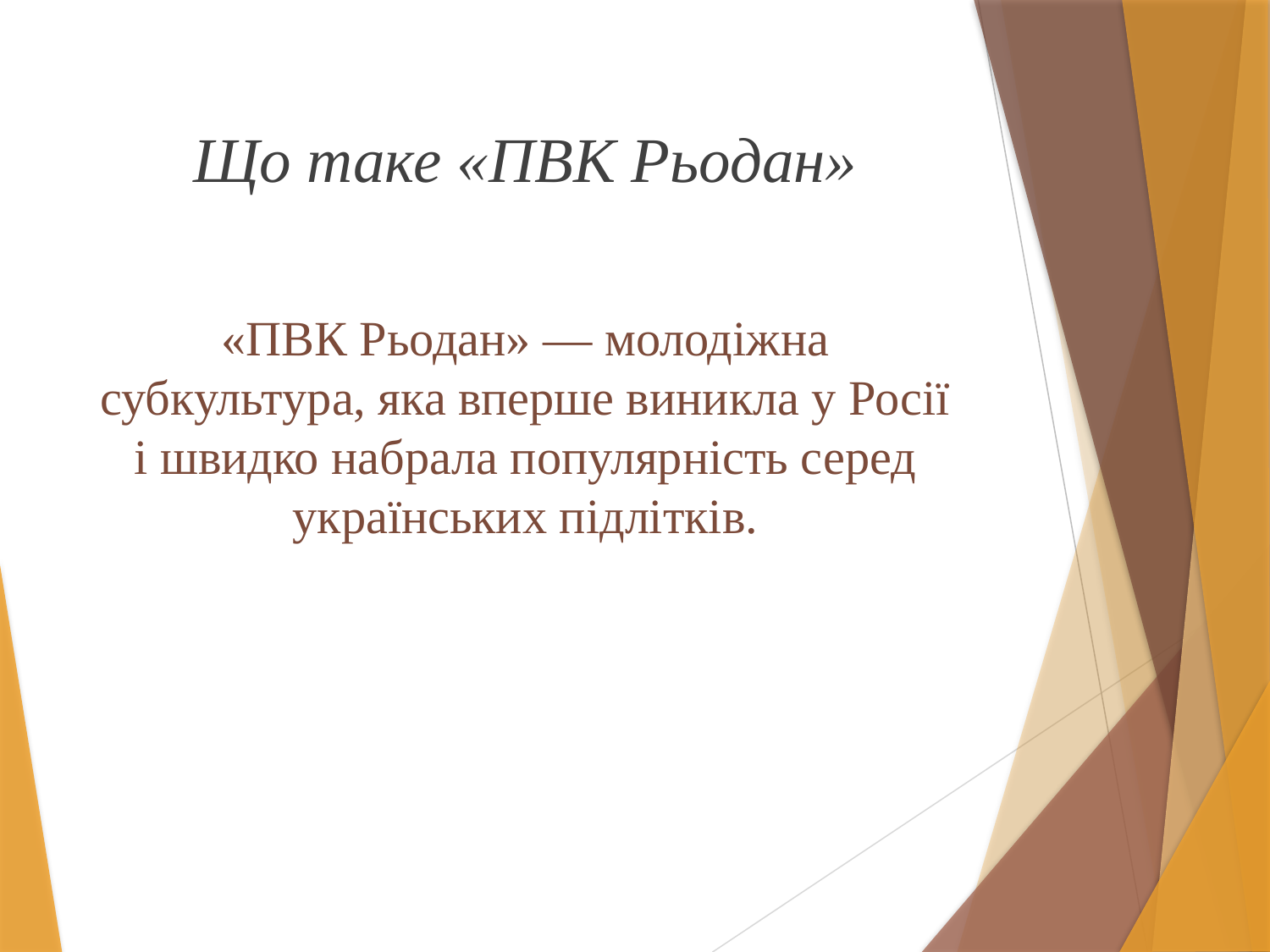

Що таке «ПВК Рьодан»

«ПВК Рьодан» — молодіжна субкультура, яка вперше виникла у Росії і швидко набрала популярність серед українських підлітків.